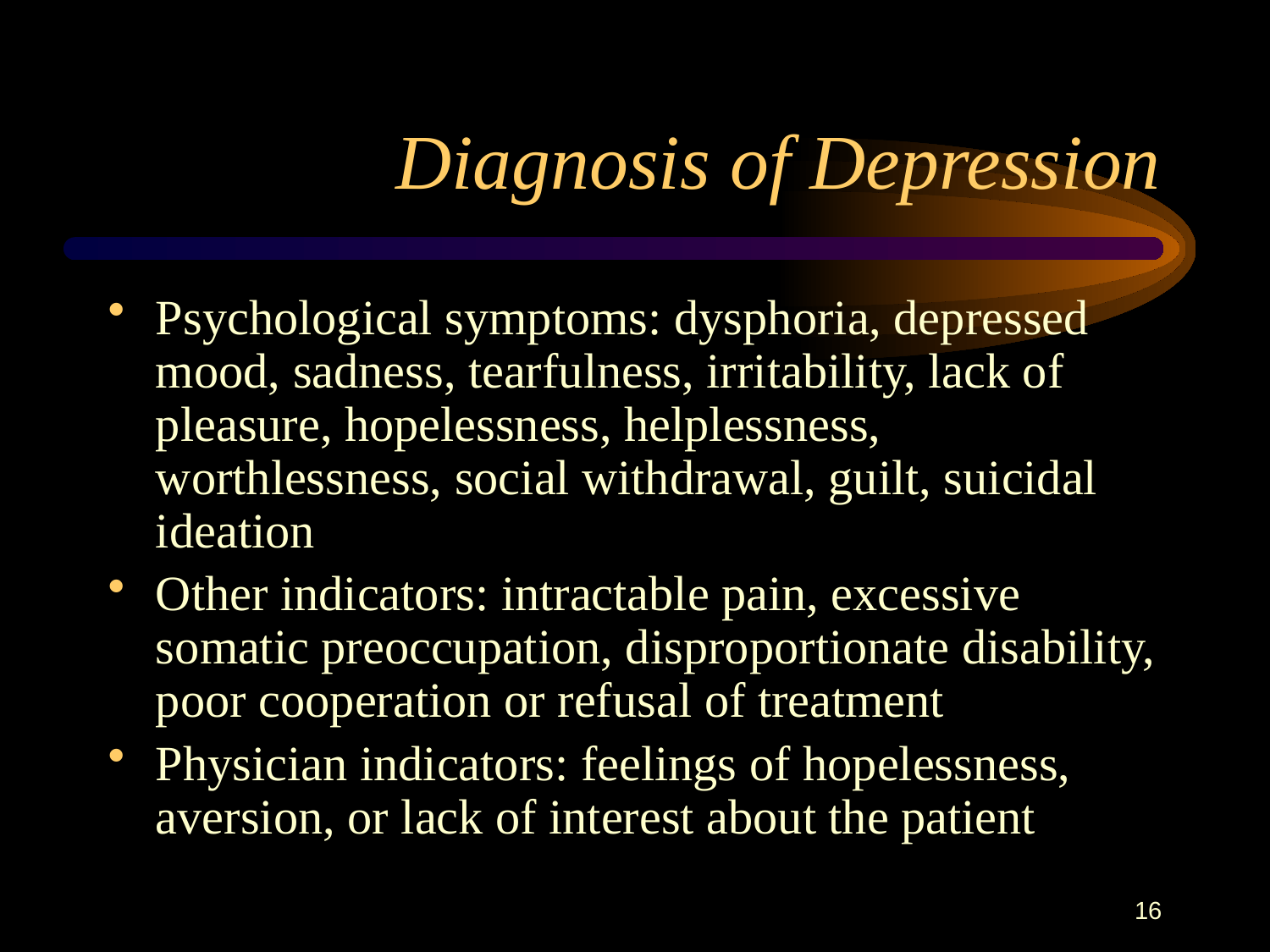

# Diagnosis of Depression
Psychological symptoms: dysphoria, depressed mood, sadness, tearfulness, irritability, lack of pleasure, hopelessness, helplessness, worthlessness, social withdrawal, guilt, suicidal ideation
Other indicators: intractable pain, excessive somatic preoccupation, disproportionate disability, poor cooperation or refusal of treatment
Physician indicators: feelings of hopelessness, aversion, or lack of interest about the patient

16